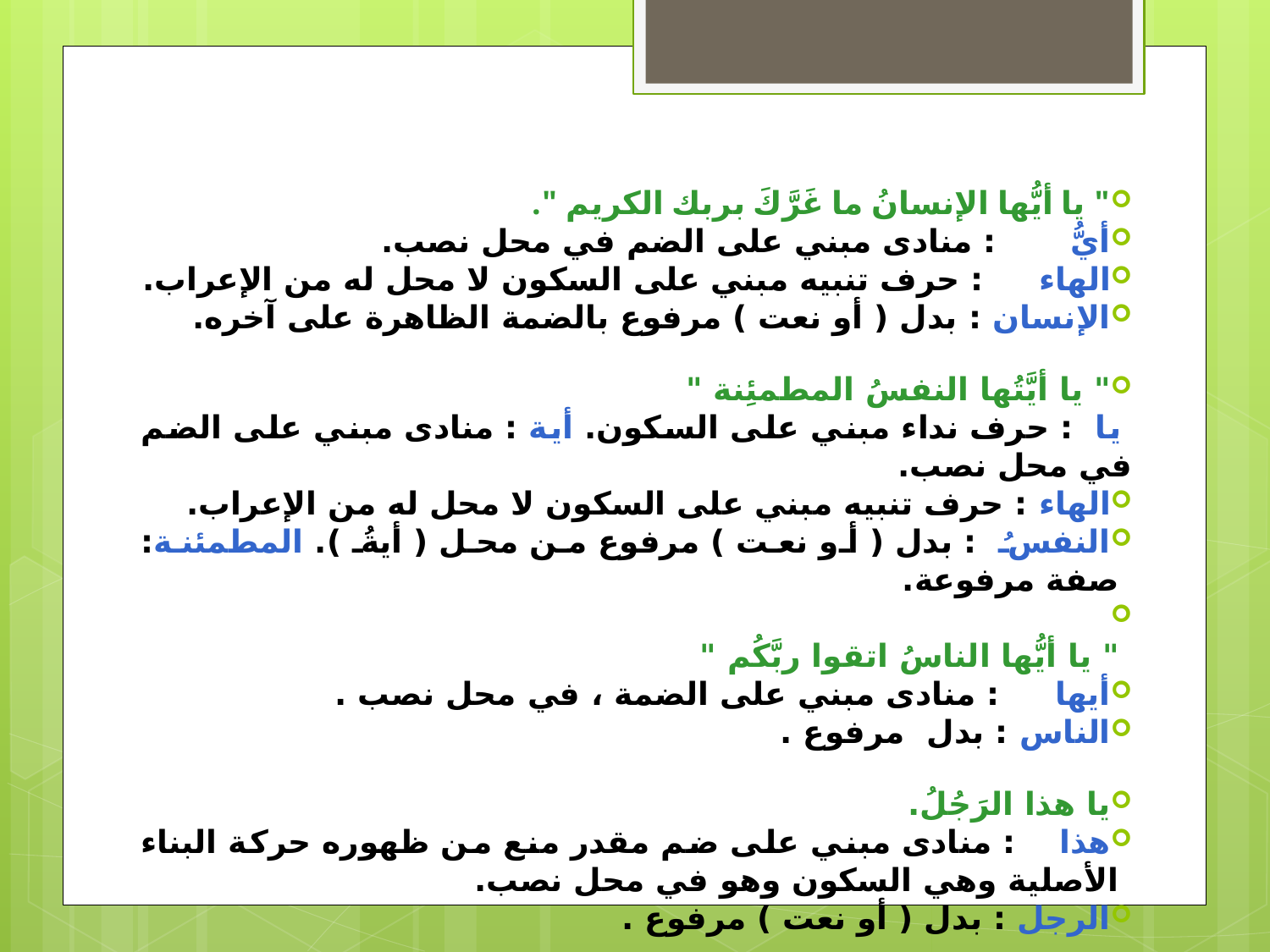

" يا أيُّها الإنسانُ ما غَرَّكَ بربك الكريم ".
أيُّ       : منادى مبني على الضم في محل نصب.
الهاء     : حرف تنبيه مبني على السكون لا محل له من الإعراب.
الإنسان : بدل ( أو نعت ) مرفوع بالضمة الظاهرة على آخره.

" يا أيَّتُها النفسُ المطمئِنة "
 يا  : حرف نداء مبني على السكون. أية : منادى مبني على الضم في محل نصب.
الهاء : حرف تنبيه مبني على السكون لا محل له من الإعراب.
النفسُ  : بدل ( أو نعت ) مرفوع من محل ( أيةُ ). المطمئنة: صفة مرفوعة.
" يا أيُّها الناسُ اتقوا ربَّكُم "
أيها     : منادى مبني على الضمة ، في محل نصب .
الناس : بدل  مرفوع .

يا هذا الرَجُلُ.
هذا    : منادى مبني على ضم مقدر منع من ظهوره حركة البناء الأصلية وهي السكون وهو في محل نصب.
الرجل : بدل ( أو نعت ) مرفوع .